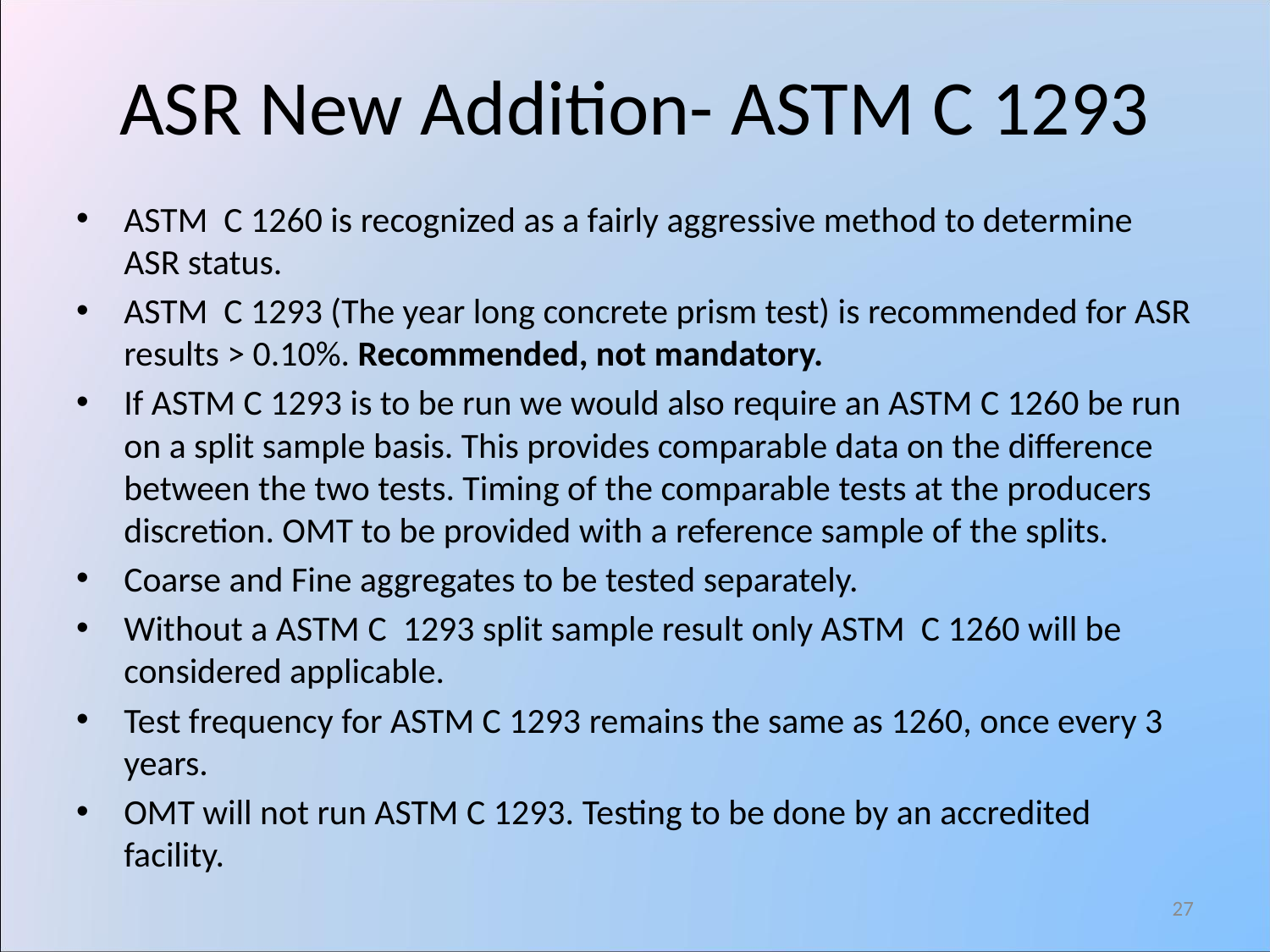

# ASR New Addition- ASTM C 1293
ASTM  C 1260 is recognized as a fairly aggressive method to determine ASR status.
ASTM  C 1293 (The year long concrete prism test) is recommended for ASR results > 0.10%. Recommended, not mandatory.
If ASTM C 1293 is to be run we would also require an ASTM C 1260 be run on a split sample basis. This provides comparable data on the difference between the two tests. Timing of the comparable tests at the producers discretion. OMT to be provided with a reference sample of the splits.
Coarse and Fine aggregates to be tested separately.
Without a ASTM C  1293 split sample result only ASTM  C 1260 will be considered applicable.
Test frequency for ASTM C 1293 remains the same as 1260, once every 3 years.
OMT will not run ASTM C 1293. Testing to be done by an accredited facility.

27